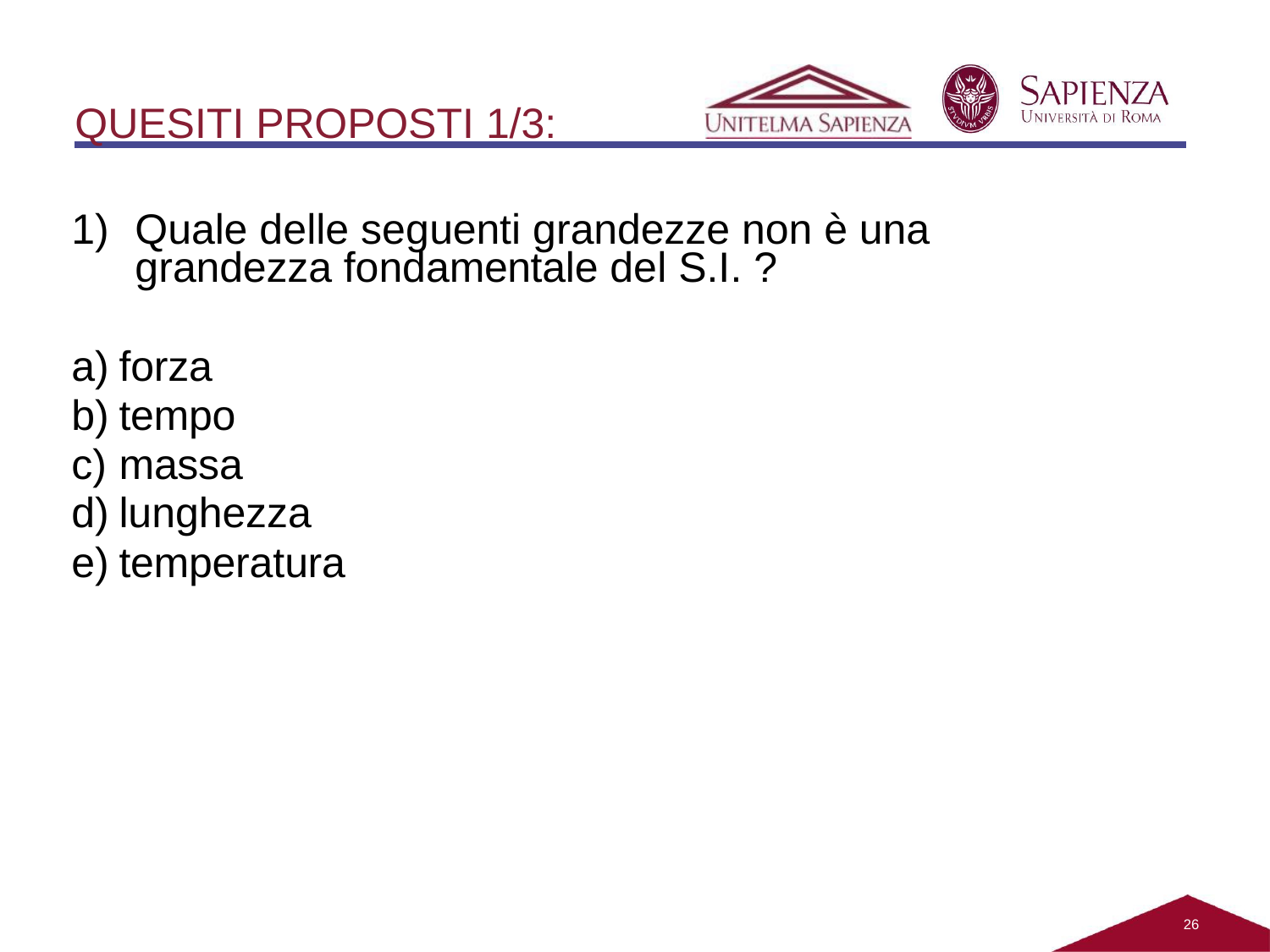

QUESITI PROPOSTI 1/3:

1)	Quale delle seguenti grandezze non è una grandezza fondamentale del S.I. ?

forza
tempo
massa
lunghezza
temperatura
26